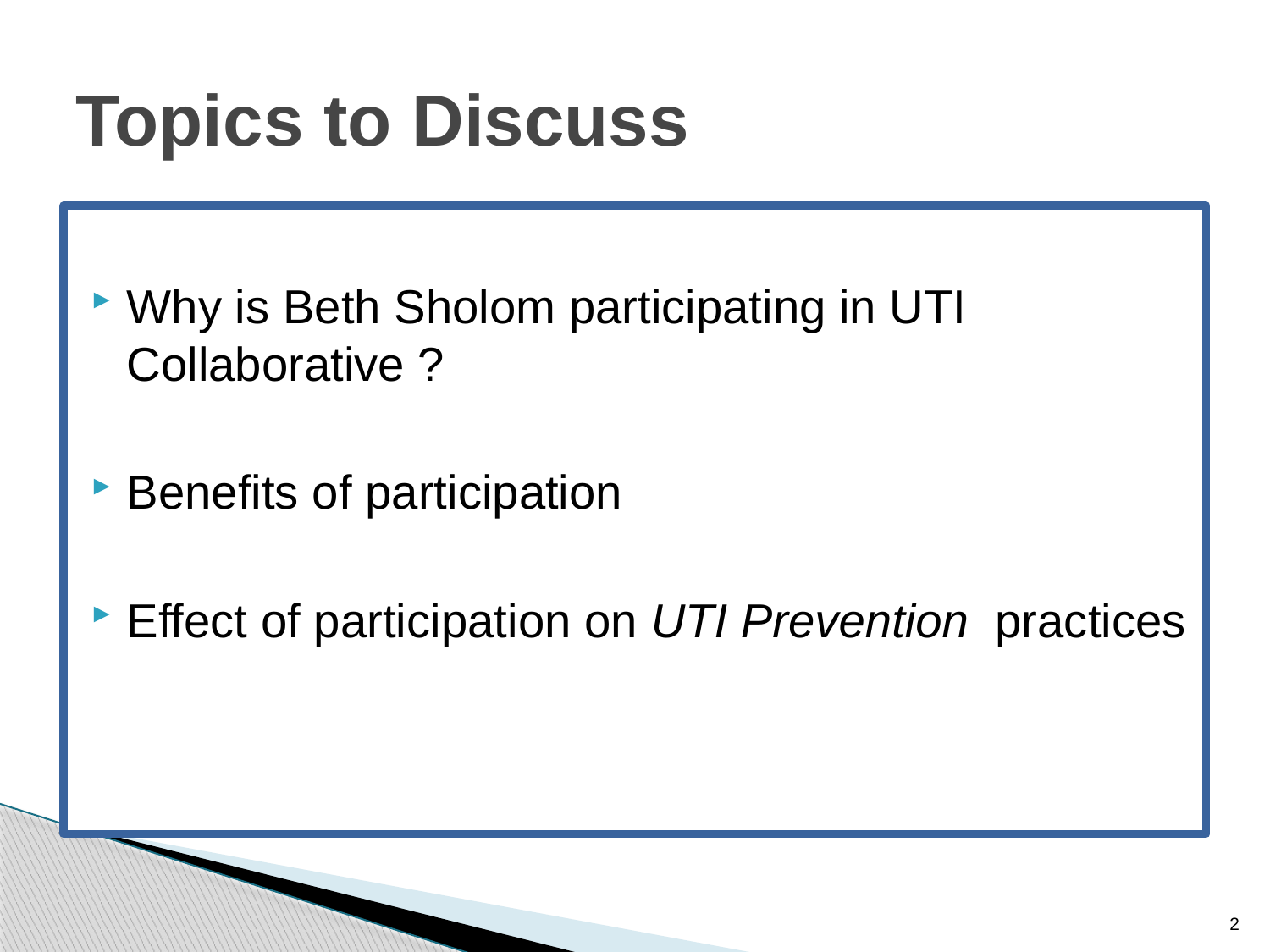

# Topics to Discuss

Why is Beth Sholom participating in UTI Collaborative ?

Benefits of participation

Effect of participation on UTI Prevention  practices

2